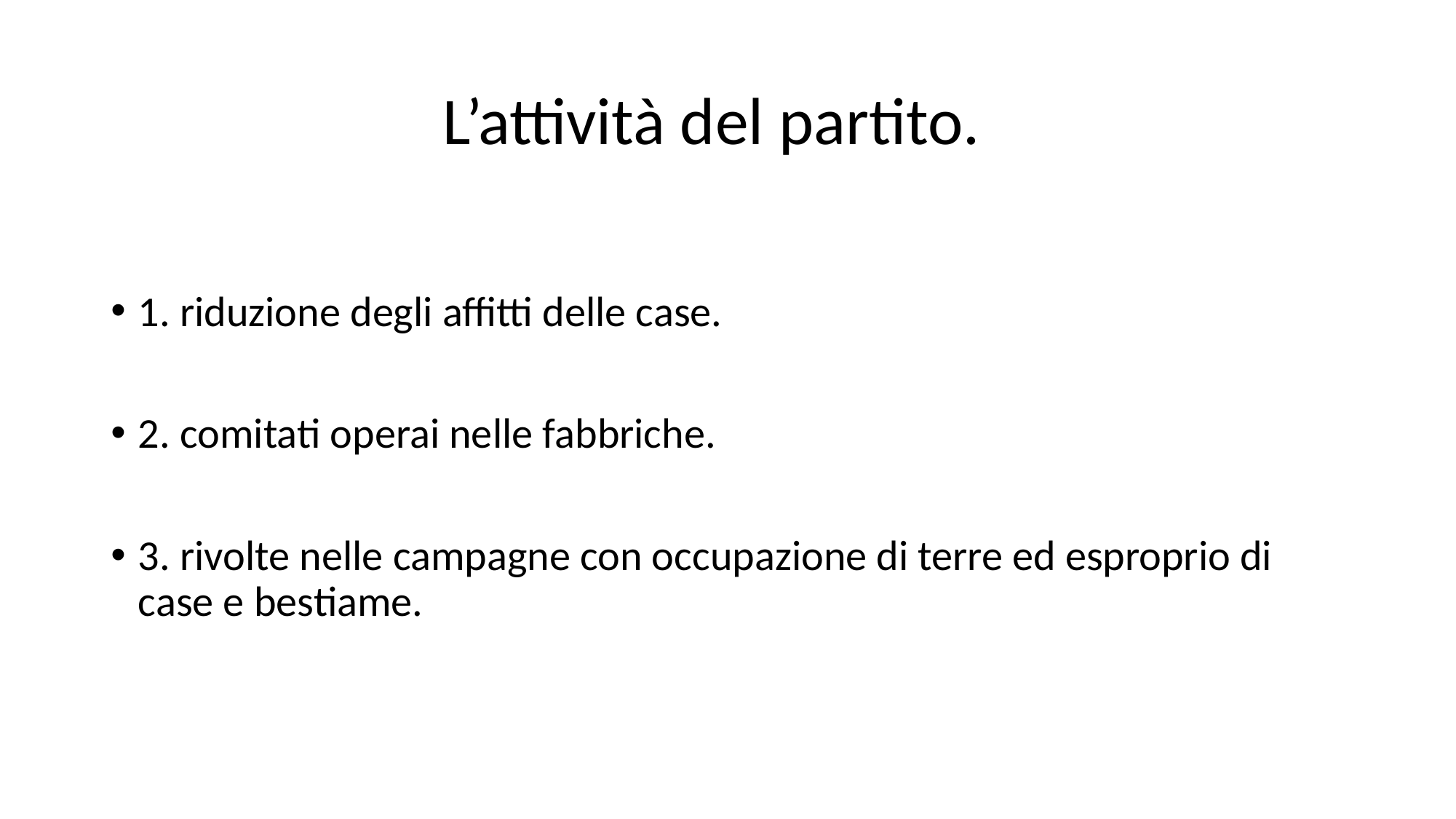

# L’attività del partito.

1. riduzione degli affitti delle case.

2. comitati operai nelle fabbriche.

3. rivolte nelle campagne con occupazione di terre ed esproprio di case e bestiame.